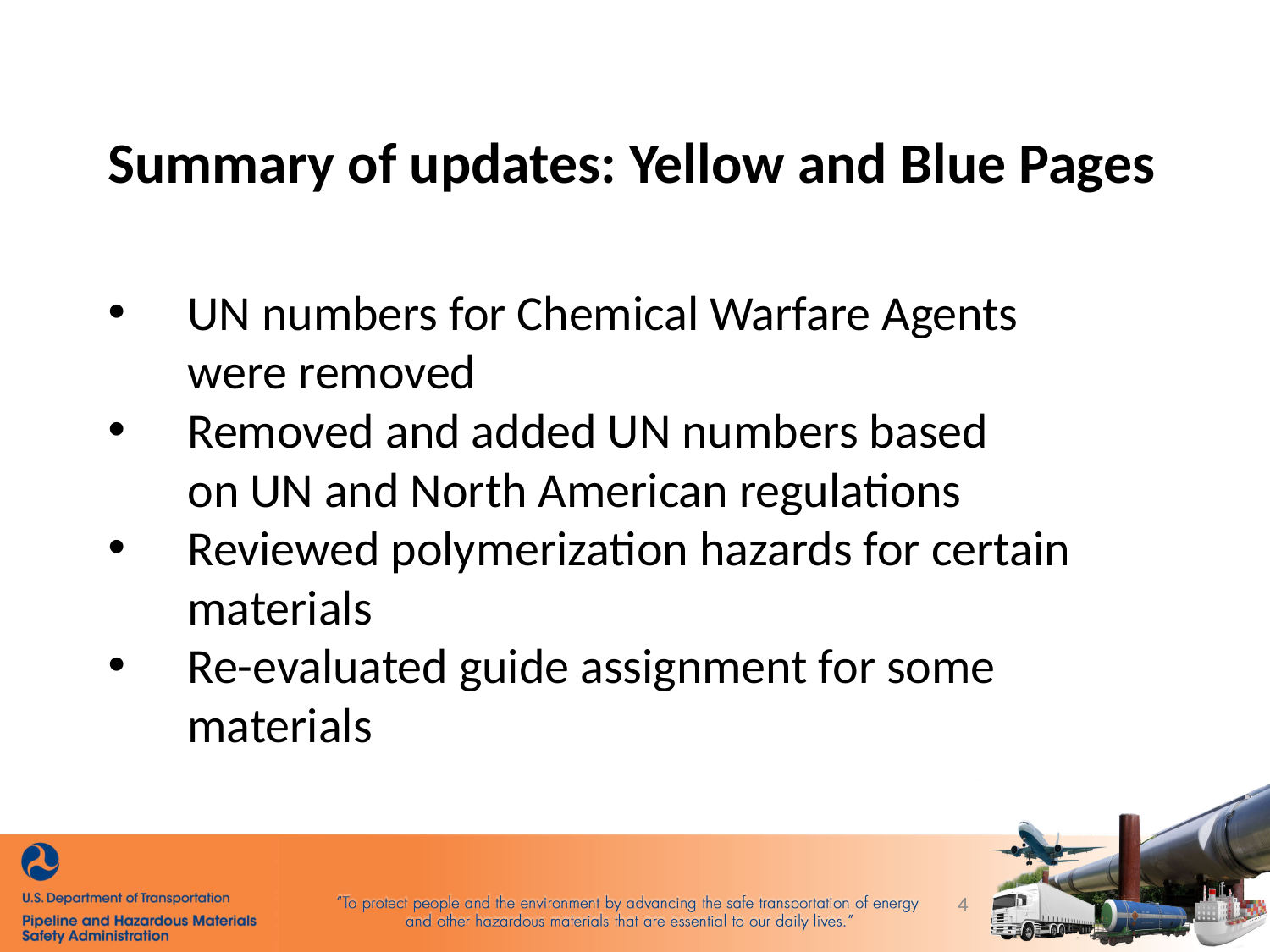

Summary of updates: Yellow and Blue Pages

UN numbers for Chemical Warfare Agents
were removed
Removed and added UN numbers based
on UN and North American regulations
Reviewed polymerization hazards for certain materials
Re-evaluated guide assignment for some materials
4